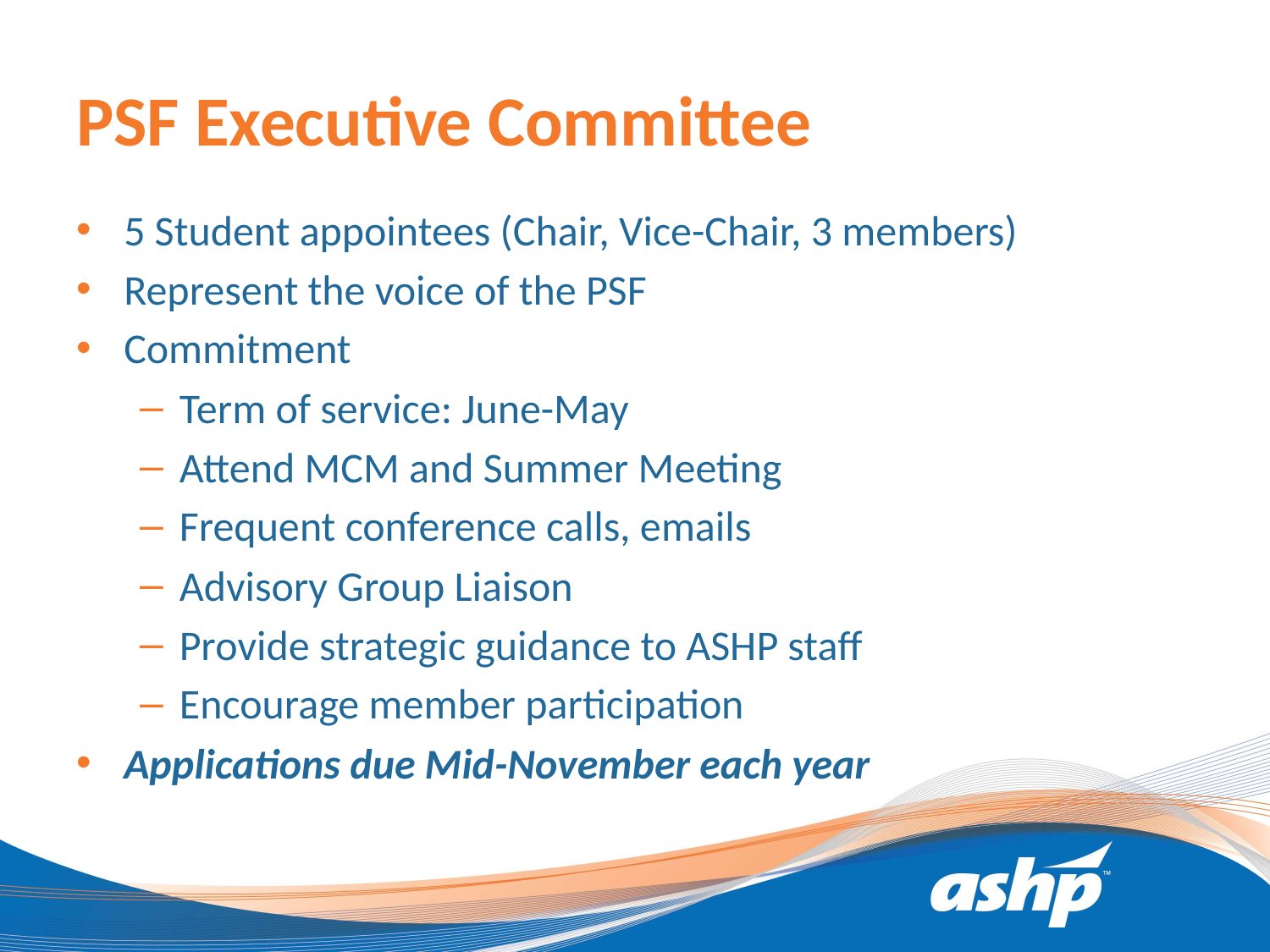

# PSF Executive Committee
5 Student appointees (Chair, Vice-Chair, 3 members)
Represent the voice of the PSF
Commitment
Term of service: June-May
Attend MCM and Summer Meeting
Frequent conference calls, emails
Advisory Group Liaison
Provide strategic guidance to ASHP staff
Encourage member participation
Applications due Mid-November each year